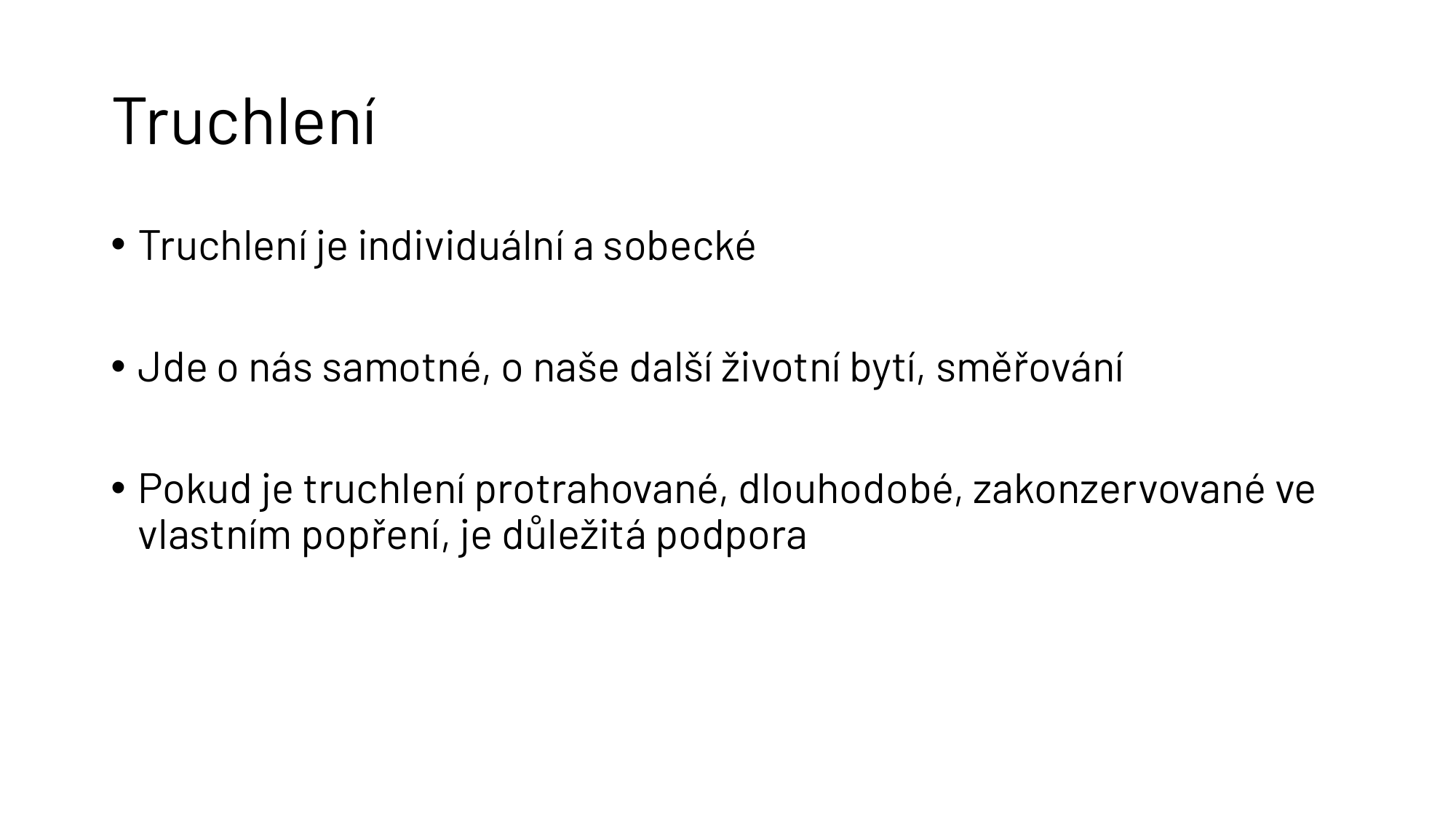

# Truchlení
Truchlení je individuální a sobecké

Jde o nás samotné, o naše další životní bytí, směřování

Pokud je truchlení protrahované, dlouhodobé, zakonzervované ve vlastním popření, je důležitá podpora